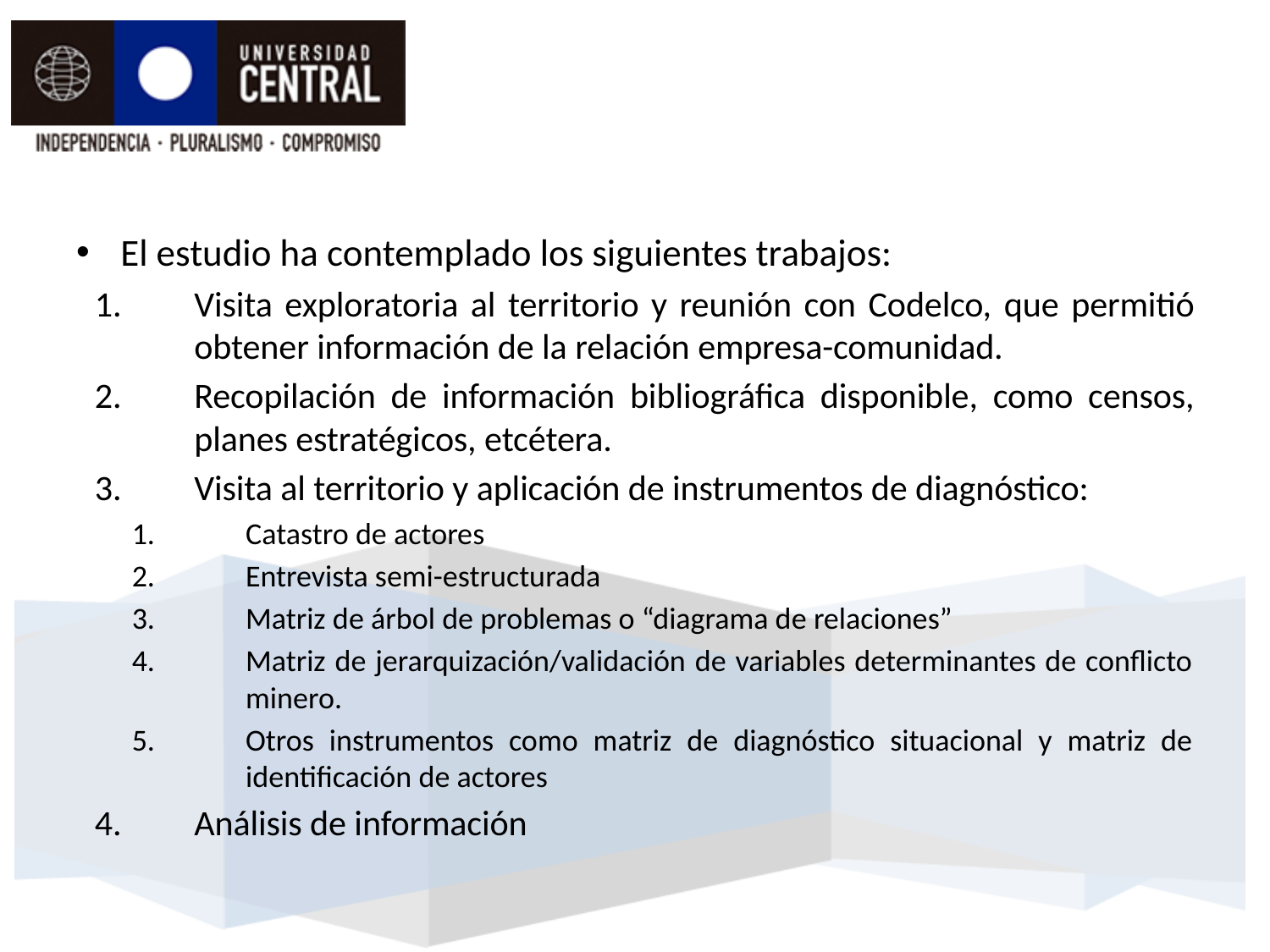

El estudio ha contemplado los siguientes trabajos:
Visita exploratoria al territorio y reunión con Codelco, que permitió obtener información de la relación empresa-comunidad.
Recopilación de información bibliográfica disponible, como censos, planes estratégicos, etcétera.
Visita al territorio y aplicación de instrumentos de diagnóstico:
Catastro de actores
Entrevista semi-estructurada
Matriz de árbol de problemas o “diagrama de relaciones”
Matriz de jerarquización/validación de variables determinantes de conflicto minero.
Otros instrumentos como matriz de diagnóstico situacional y matriz de identificación de actores
Análisis de información